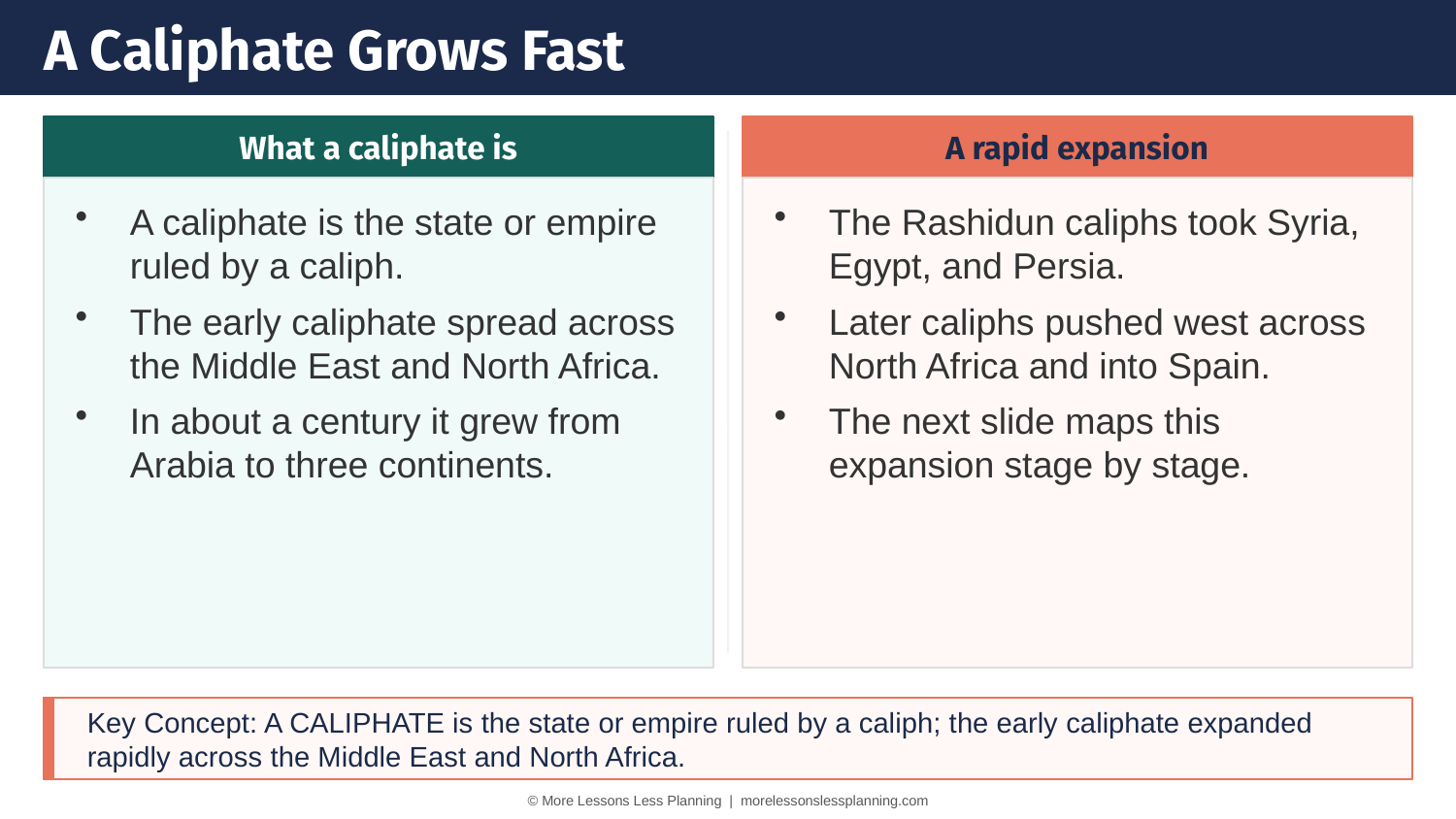

A Caliphate Grows Fast

What a caliphate is

A rapid expansion

A caliphate is the state or empire ruled by a caliph.
The early caliphate spread across the Middle East and North Africa.
In about a century it grew from Arabia to three continents.
The Rashidun caliphs took Syria, Egypt, and Persia.
Later caliphs pushed west across North Africa and into Spain.
The next slide maps this expansion stage by stage.

Key Concept: A CALIPHATE is the state or empire ruled by a caliph; the early caliphate expanded rapidly across the Middle East and North Africa.
© More Lessons Less Planning  |  morelessonslessplanning.com